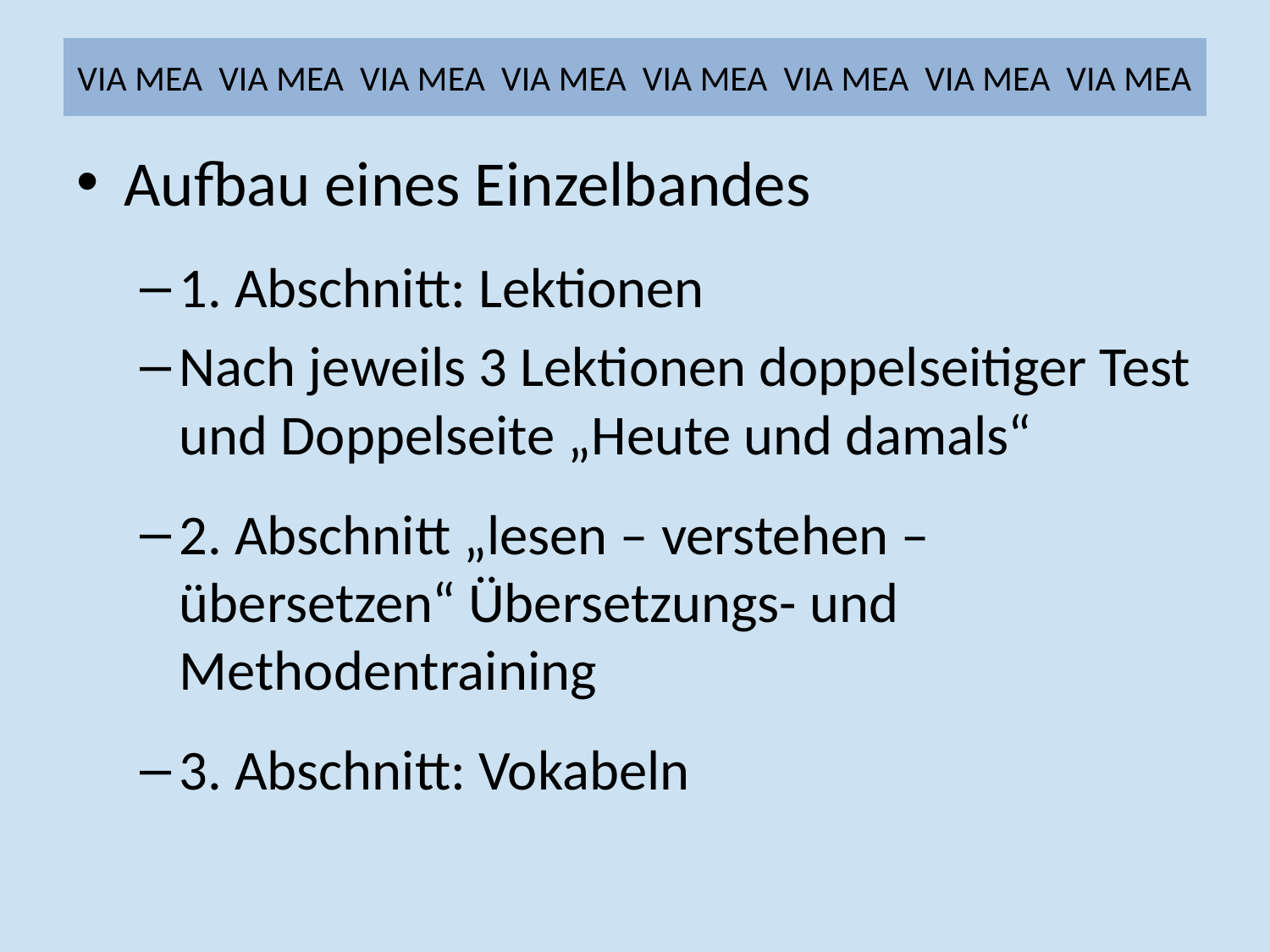

# VIA MEA  VIA MEA  VIA MEA  VIA MEA  VIA MEA  VIA MEA  VIA MEA  VIA MEA
Aufbau eines Einzelbandes
1. Abschnitt: Lektionen
Nach jeweils 3 Lektionen doppelseitiger Test und Doppelseite „Heute und damals“
2. Abschnitt „lesen – verstehen – übersetzen“ Übersetzungs- und Methodentraining
3. Abschnitt: Vokabeln